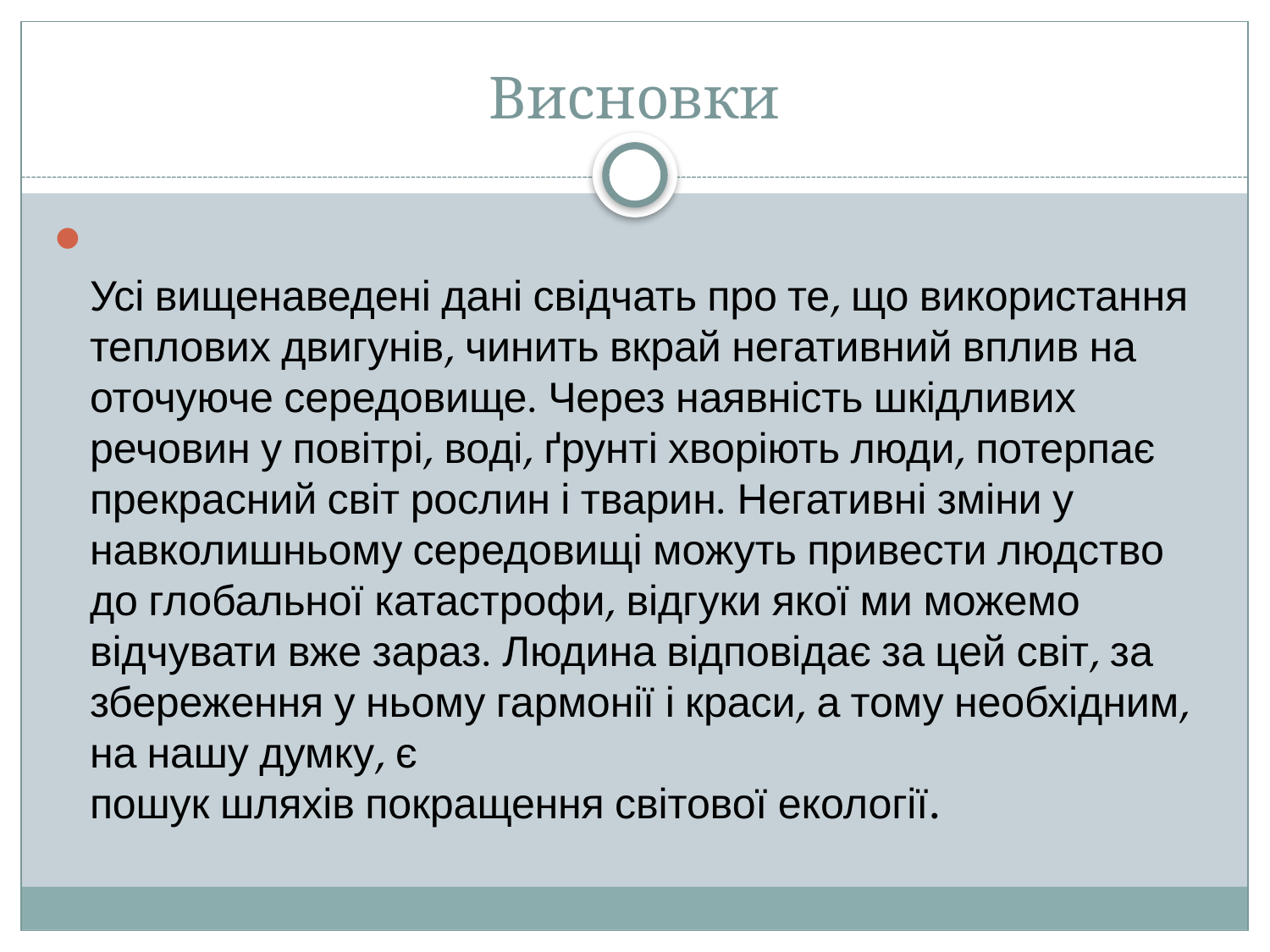

# Висновки
Усі вищенаведені дані свідчать про те, що використання теплових двигунів, чинить вкрай негативний вплив на оточуюче середовище. Через наявність шкідливих речовин у повітрі, воді, ґрунті хворіють люди, потерпає прекрасний світ рослин і тварин. Негативні зміни у навколишньому середовищі можуть привести людство до глобальної катастрофи, відгуки якої ми можемо відчувати вже зараз. Людина відповідає за цей світ, за збереження у ньому гармонії і краси, а тому необхідним, на нашу думку, є
пошук шляхів покращення світової екології.